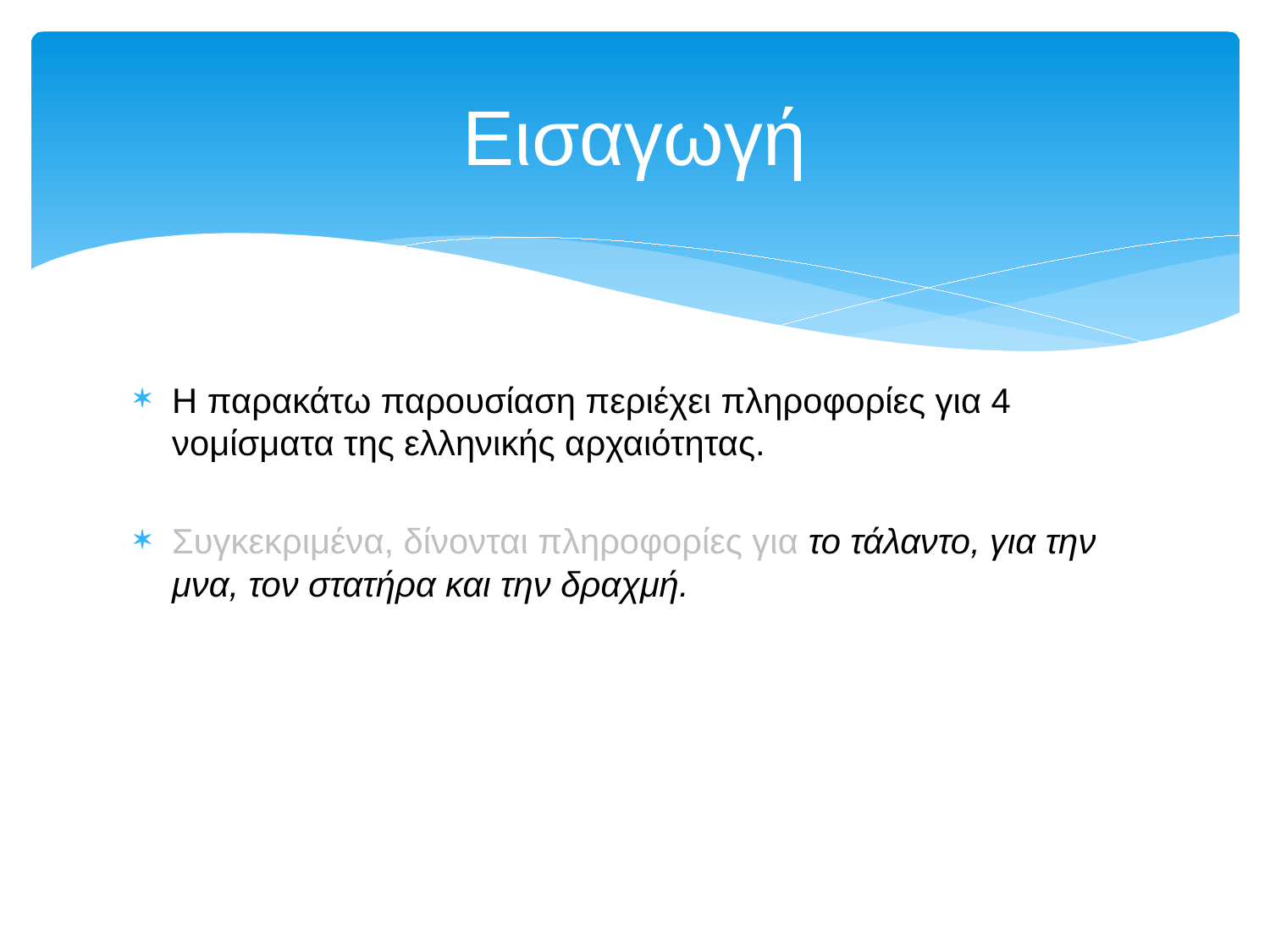

# Εισαγωγή
Η παρακάτω παρουσίαση περιέχει πληροφορίες για 4 νομίσματα της ελληνικής αρχαιότητας.

Συγκεκριμένα, δίνονται πληροφορίες για το τάλαντο, για την μνα, τον στατήρα και την δραχμή.